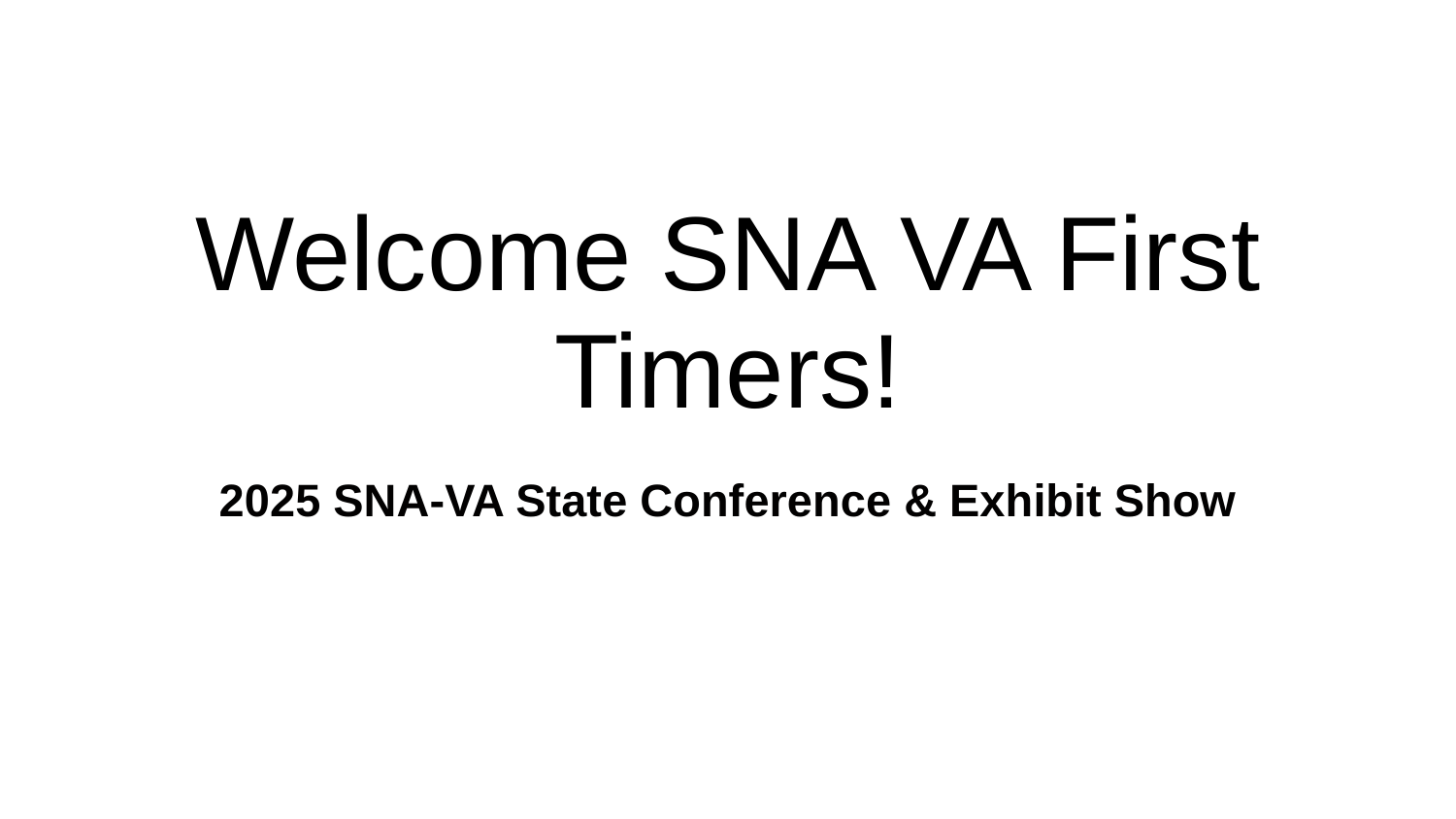

# Welcome SNA VA First Timers!
2025 SNA-VA State Conference & Exhibit Show